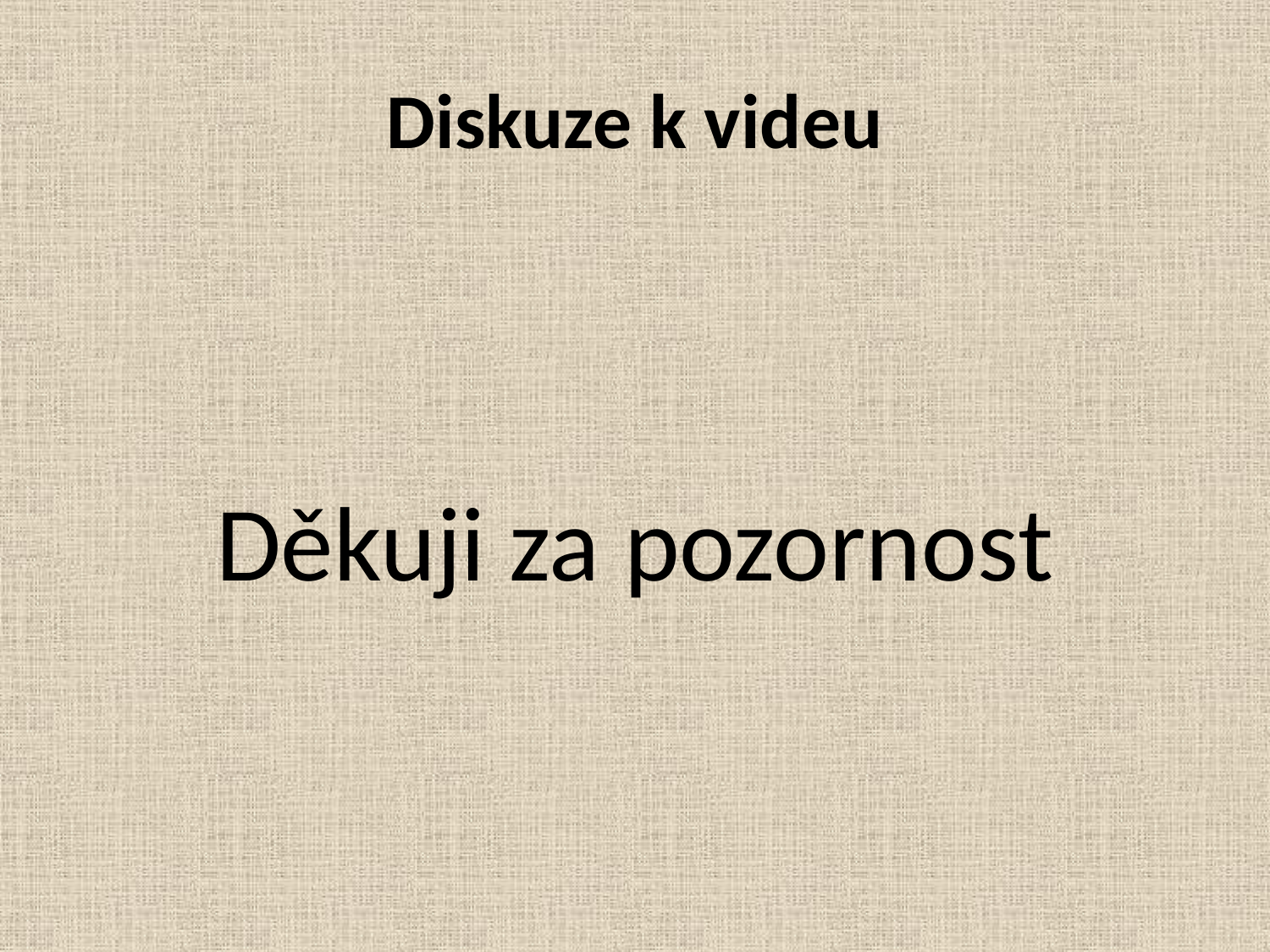

# Diskuze k videu

Děkuji za pozornost